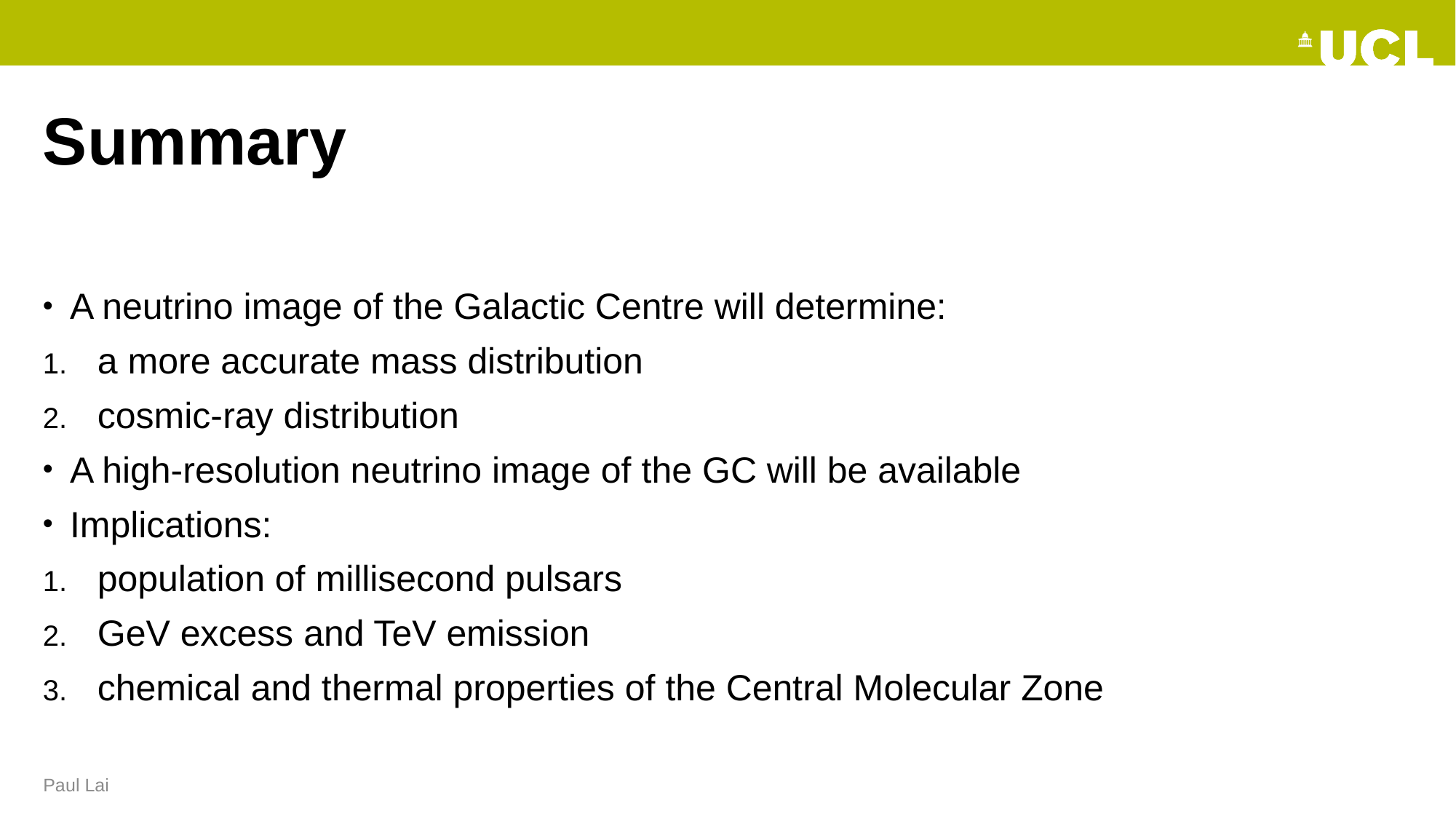

# Summary
A neutrino image of the Galactic Centre will determine:
a more accurate mass distribution
cosmic-ray distribution
A high-resolution neutrino image of the GC will be available
Implications:
population of millisecond pulsars
GeV excess and TeV emission
chemical and thermal properties of the Central Molecular Zone

Paul Lai